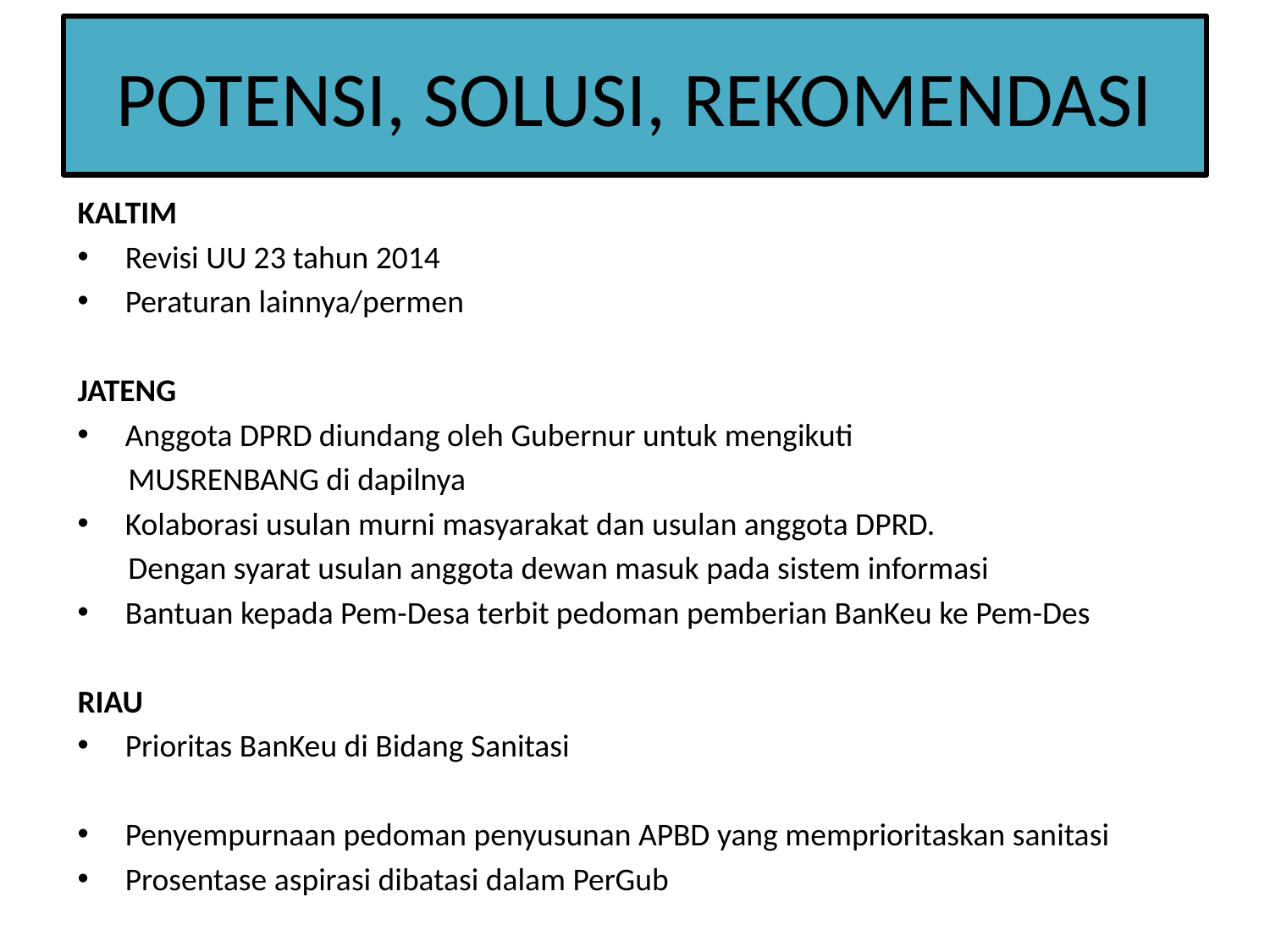

# POTENSI, SOLUSI, REKOMENDASI
KALTIM
Revisi UU 23 tahun 2014
Peraturan lainnya/permen

JATENG
Anggota DPRD diundang oleh Gubernur untuk mengikuti
MUSRENBANG di dapilnya
Kolaborasi usulan murni masyarakat dan usulan anggota DPRD.
Dengan syarat usulan anggota dewan masuk pada sistem informasi
Bantuan kepada Pem-Desa terbit pedoman pemberian BanKeu ke Pem-Des

RIAU
Prioritas BanKeu di Bidang Sanitasi

Penyempurnaan pedoman penyusunan APBD yang memprioritaskan sanitasi
Prosentase aspirasi dibatasi dalam PerGub